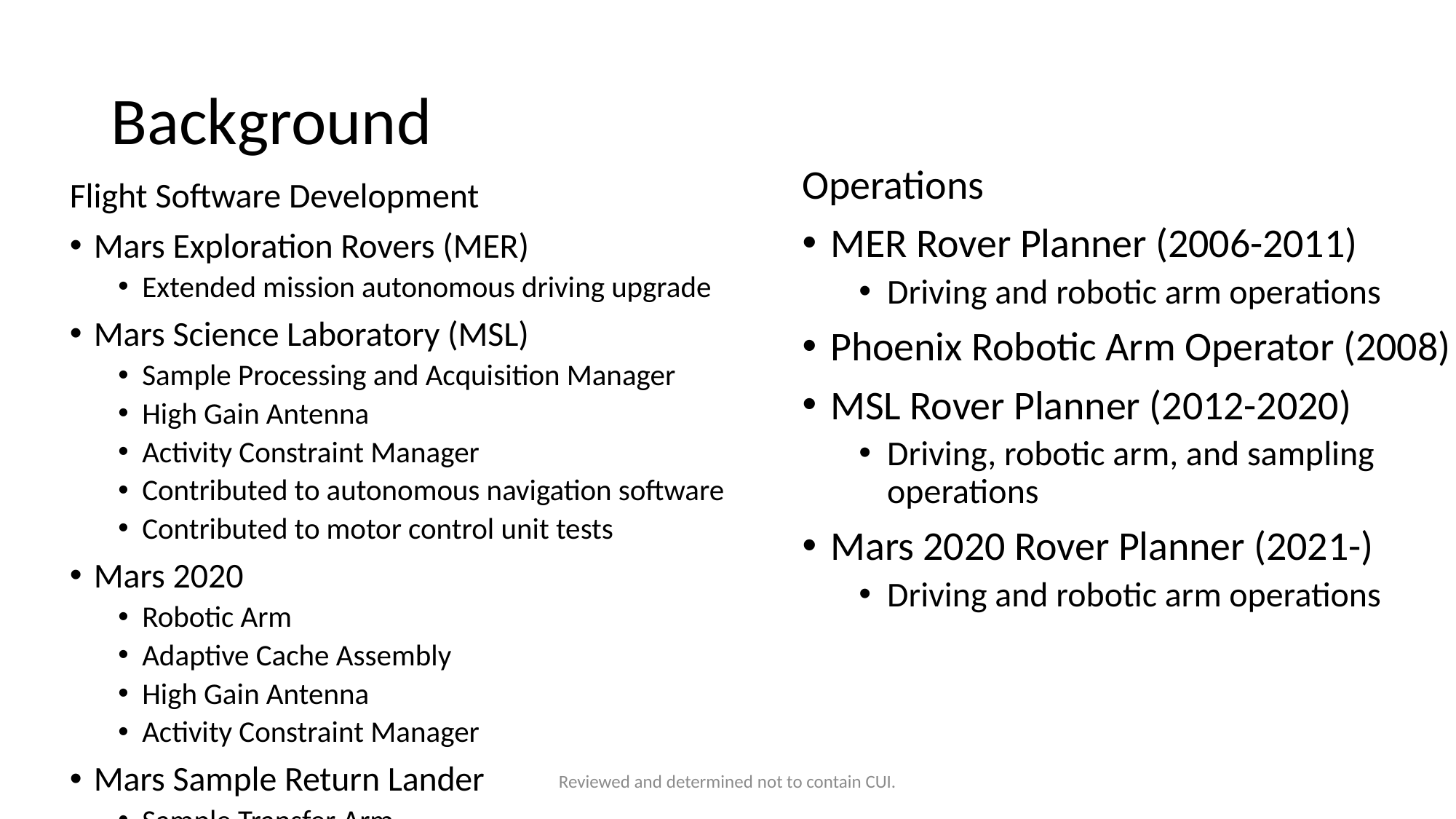

# Background
Operations
MER Rover Planner (2006-2011)
Driving and robotic arm operations
Phoenix Robotic Arm Operator (2008)
MSL Rover Planner (2012-2020)
Driving, robotic arm, and sampling operations
Mars 2020 Rover Planner (2021-)
Driving and robotic arm operations
Flight Software Development
Mars Exploration Rovers (MER)
Extended mission autonomous driving upgrade
Mars Science Laboratory (MSL)
Sample Processing and Acquisition Manager
High Gain Antenna
Activity Constraint Manager
Contributed to autonomous navigation software
Contributed to motor control unit tests
Mars 2020
Robotic Arm
Adaptive Cache Assembly
High Gain Antenna
Activity Constraint Manager
Mars Sample Return Lander
Sample Transfer Arm
Reviewed and determined not to contain CUI.